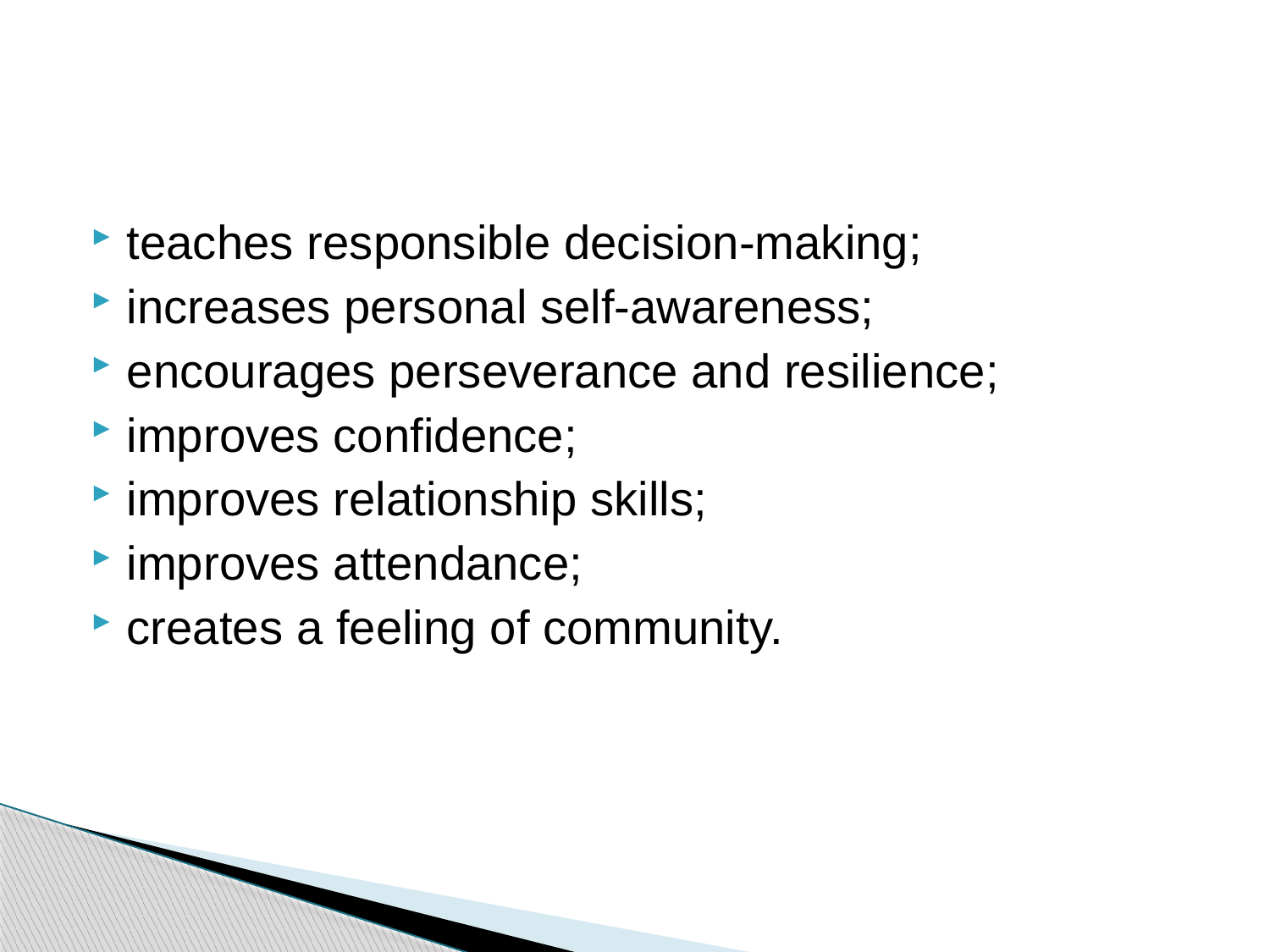

#
teaches responsible decision-making;
increases personal self-awareness;
encourages perseverance and resilience;
improves confidence;
improves relationship skills;
improves attendance;
creates a feeling of community.